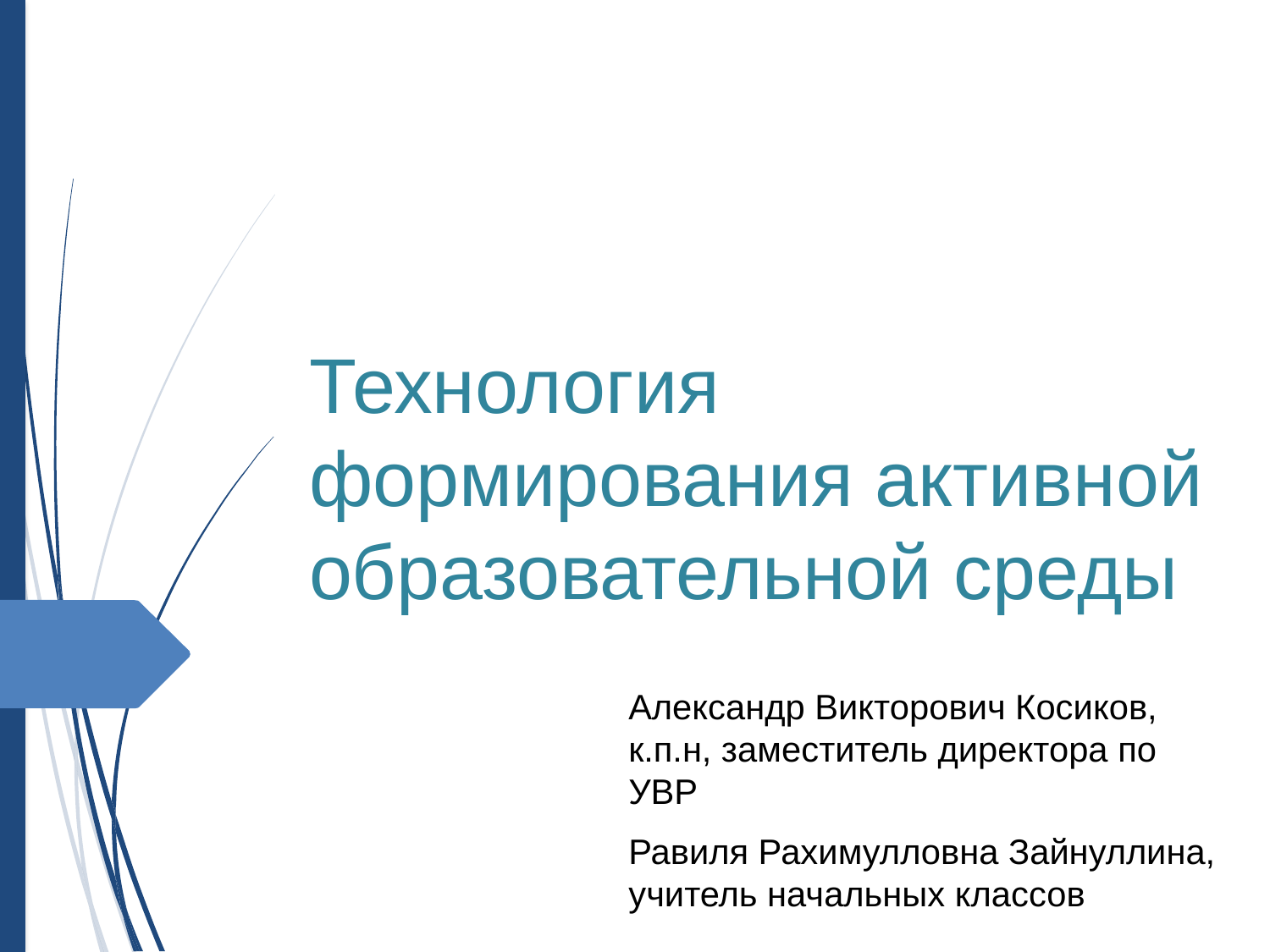

# Технология формирования активной образовательной среды
Александр Викторович Косиков, к.п.н, заместитель директора по УВР
Равиля Рахимулловна Зайнуллина, учитель начальных классов